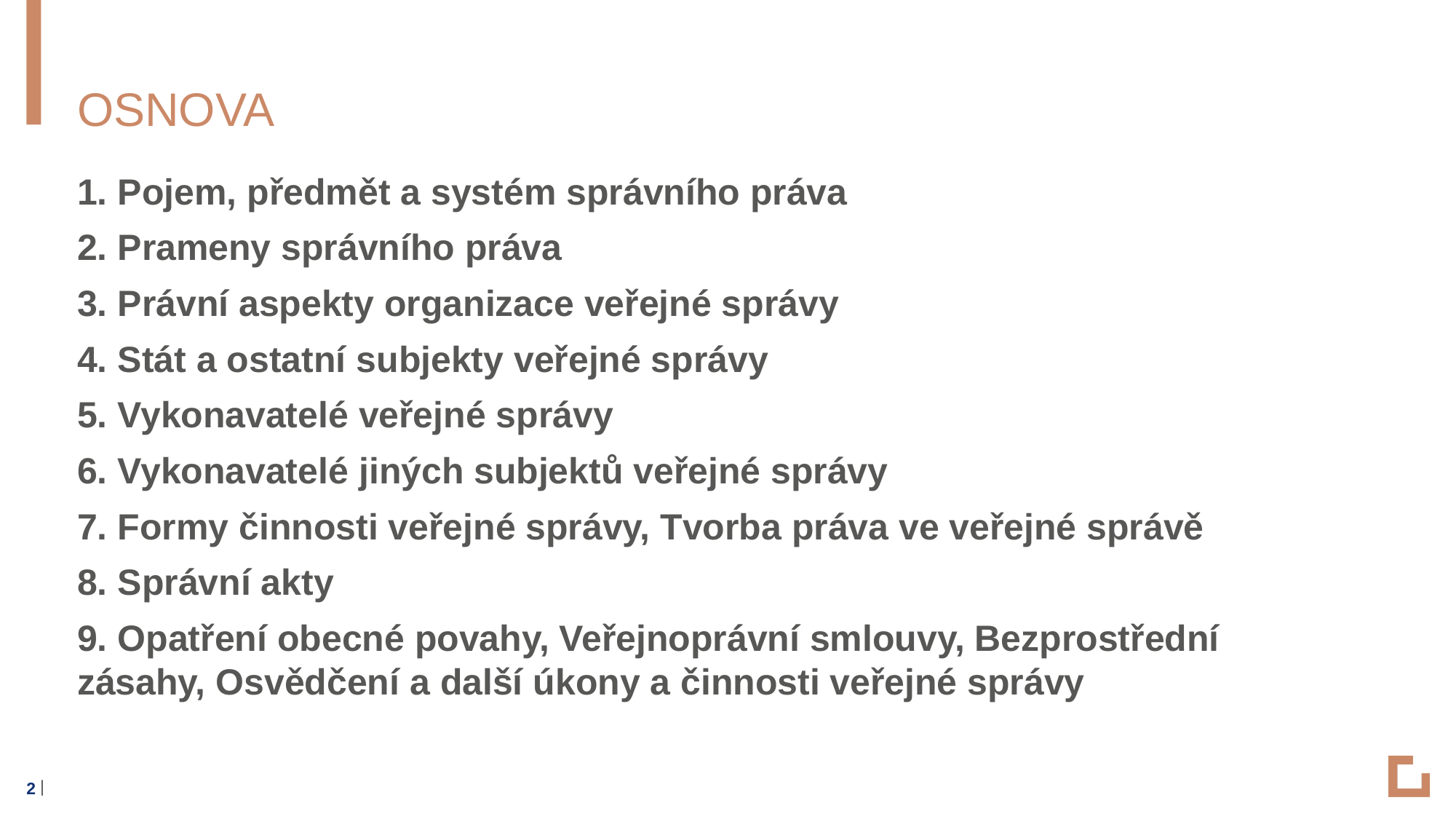

# Osnova
1. Pojem, předmět a systém správního práva
2. Prameny správního práva
3. Právní aspekty organizace veřejné správy
4. Stát a ostatní subjekty veřejné správy
5. Vykonavatelé veřejné správy
6. Vykonavatelé jiných subjektů veřejné správy
7. Formy činnosti veřejné správy, Tvorba práva ve veřejné správě
8. Správní akty
9. Opatření obecné povahy, Veřejnoprávní smlouvy, Bezprostřední zásahy, Osvědčení a další úkony a činnosti veřejné správy

2